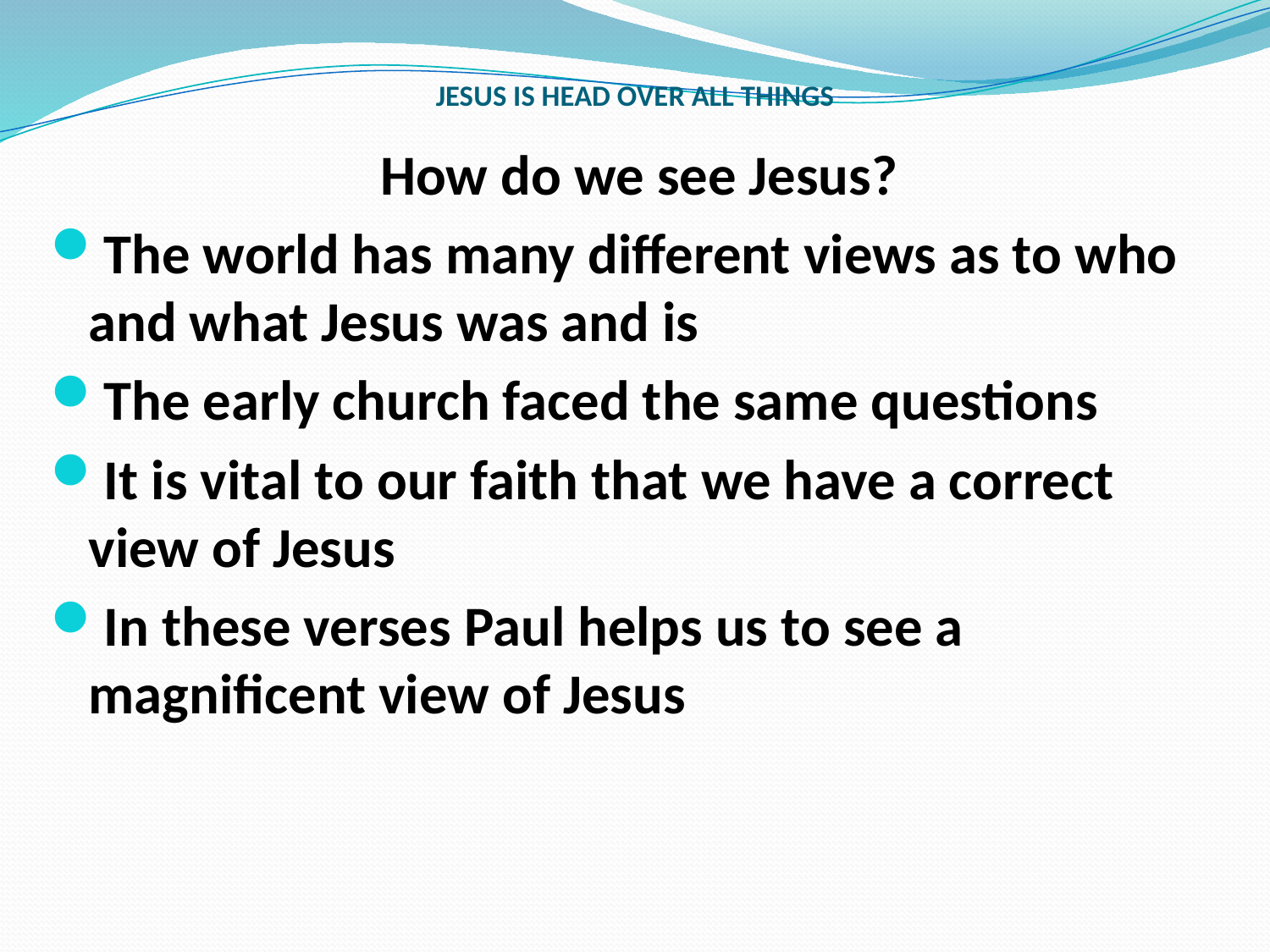

# JESUS IS HEAD OVER ALL THINGS
How do we see Jesus?
The world has many different views as to who and what Jesus was and is
The early church faced the same questions
It is vital to our faith that we have a correct view of Jesus
In these verses Paul helps us to see a magnificent view of Jesus